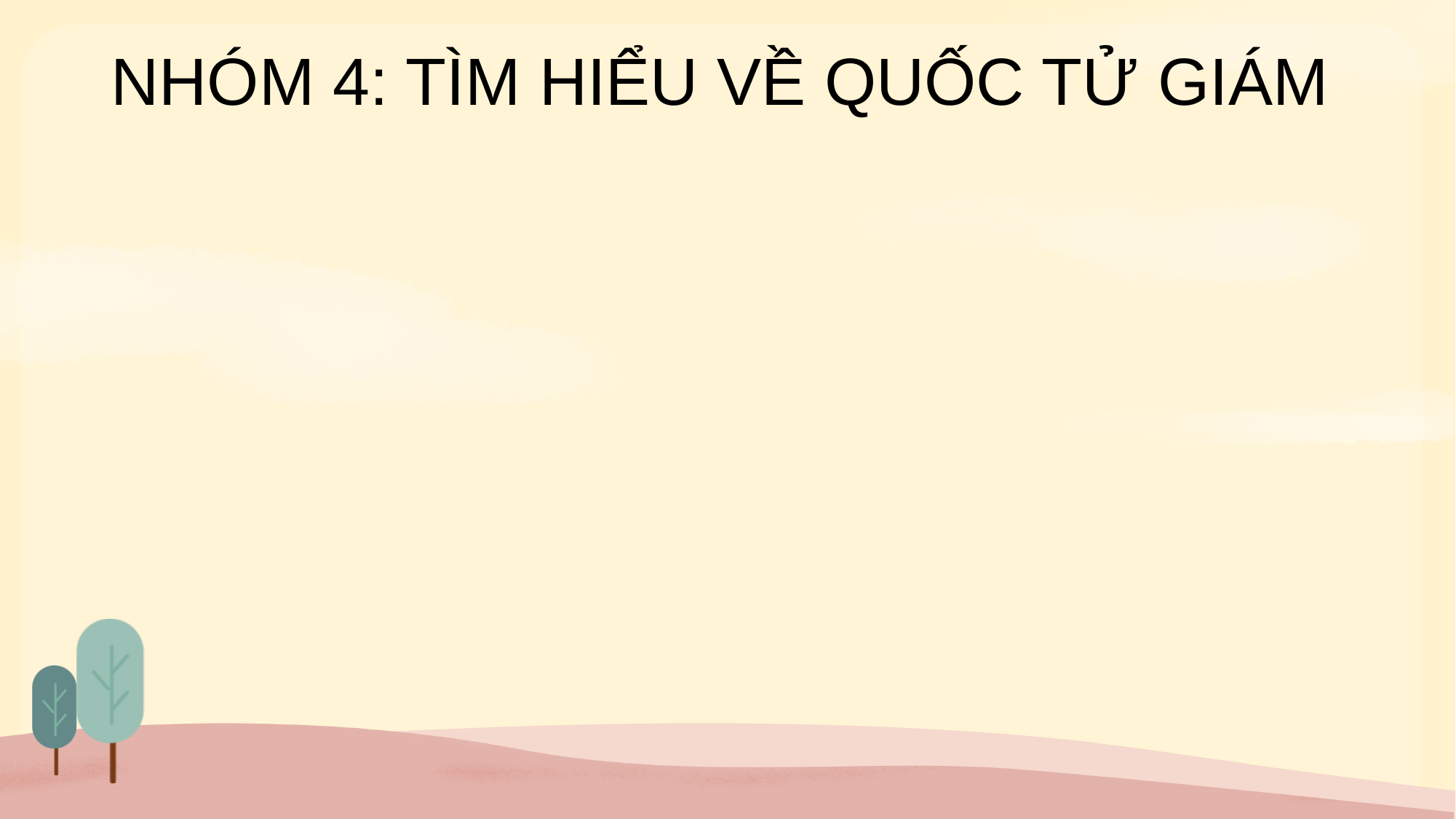

# NHÓM 4: TÌM HIỂU VỀ QUỐC TỬ GIÁM